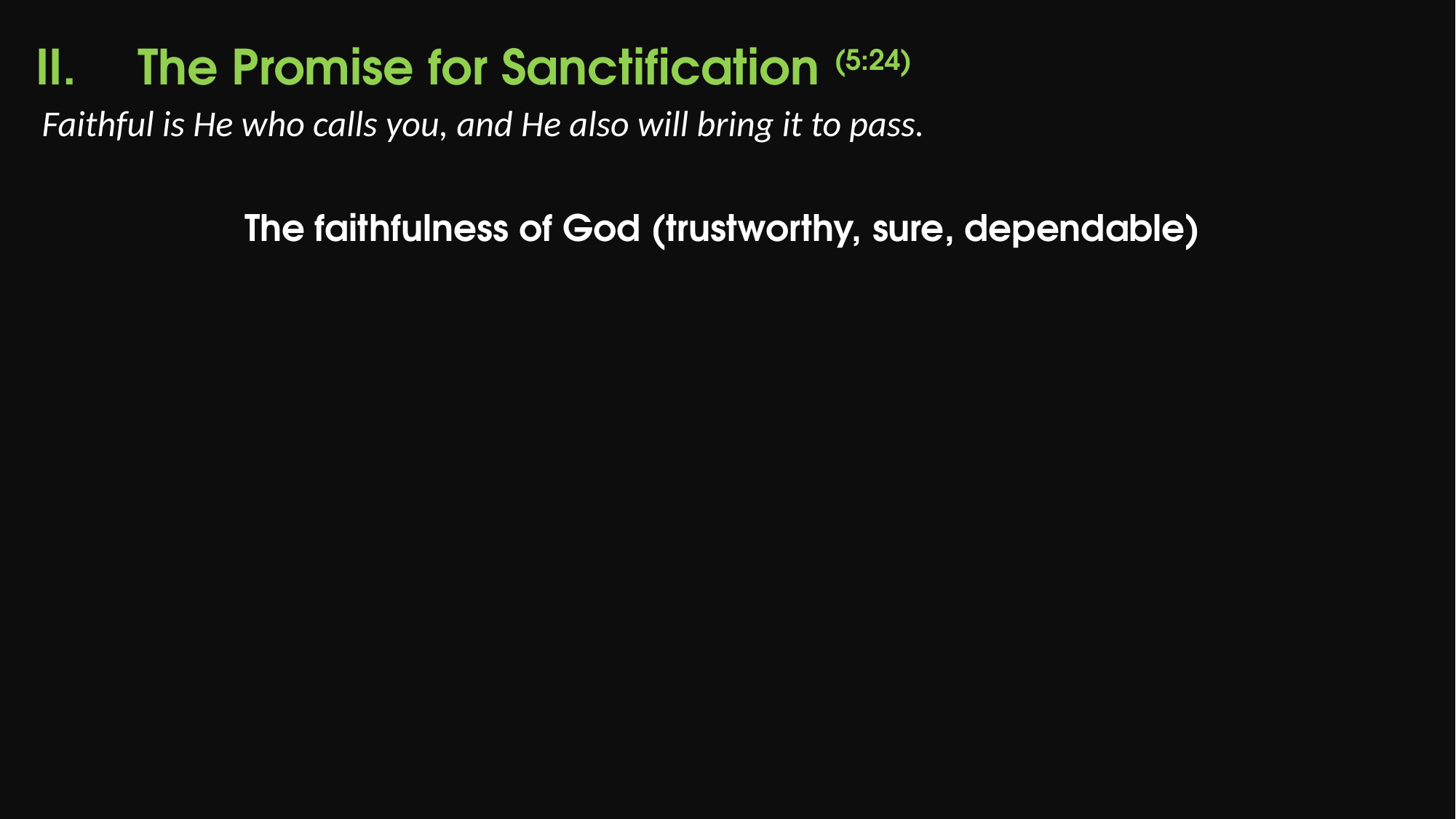

The Promise for Sanctification (5:24)
Faithful is He who calls you, and He also will bring it to pass.
The faithfulness of God (trustworthy, sure, dependable)